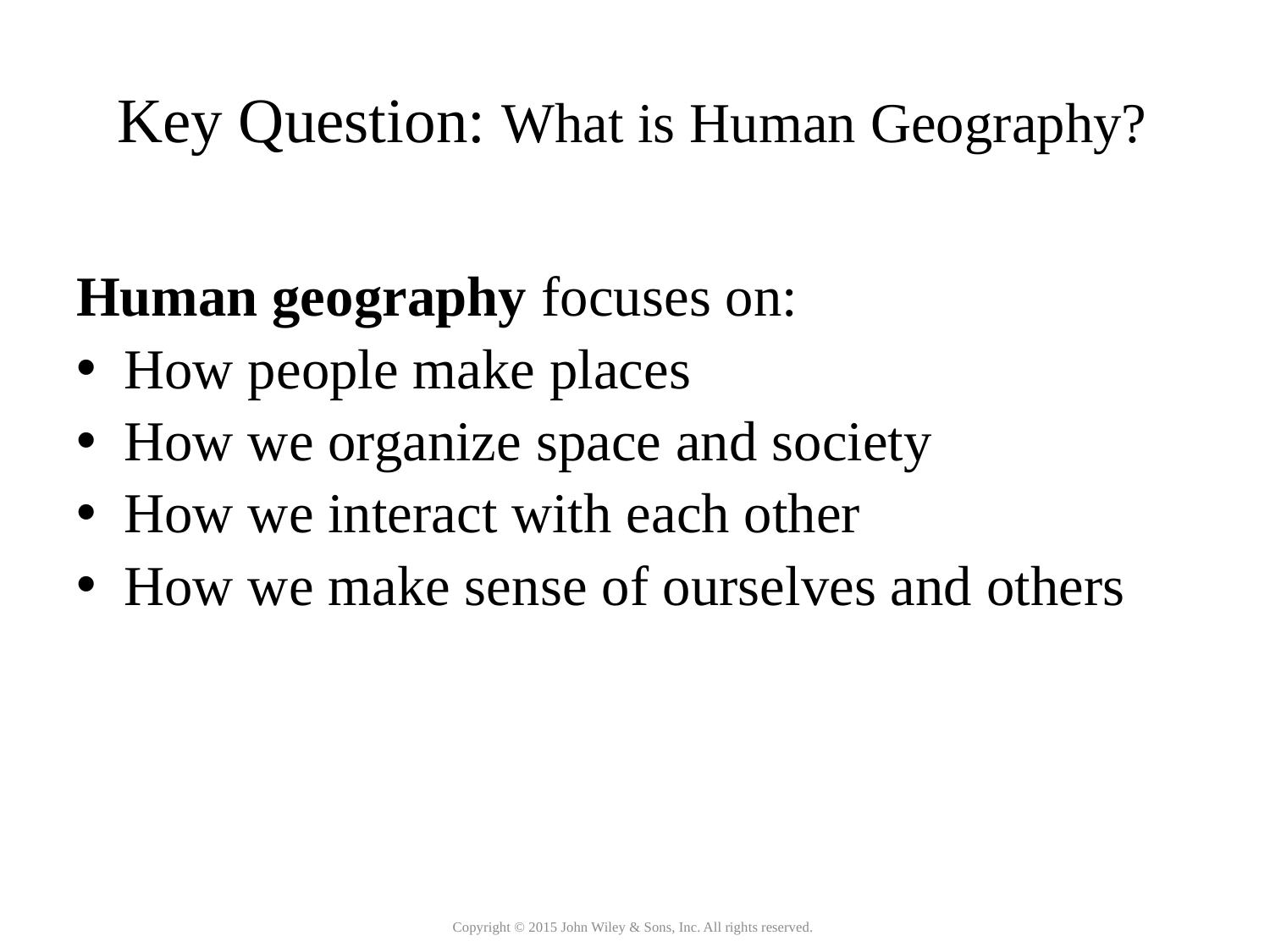

# Key Question: What is Human Geography?
Human geography focuses on:
How people make places
How we organize space and society
How we interact with each other
How we make sense of ourselves and others
Copyright © 2015 John Wiley & Sons, Inc. All rights reserved.